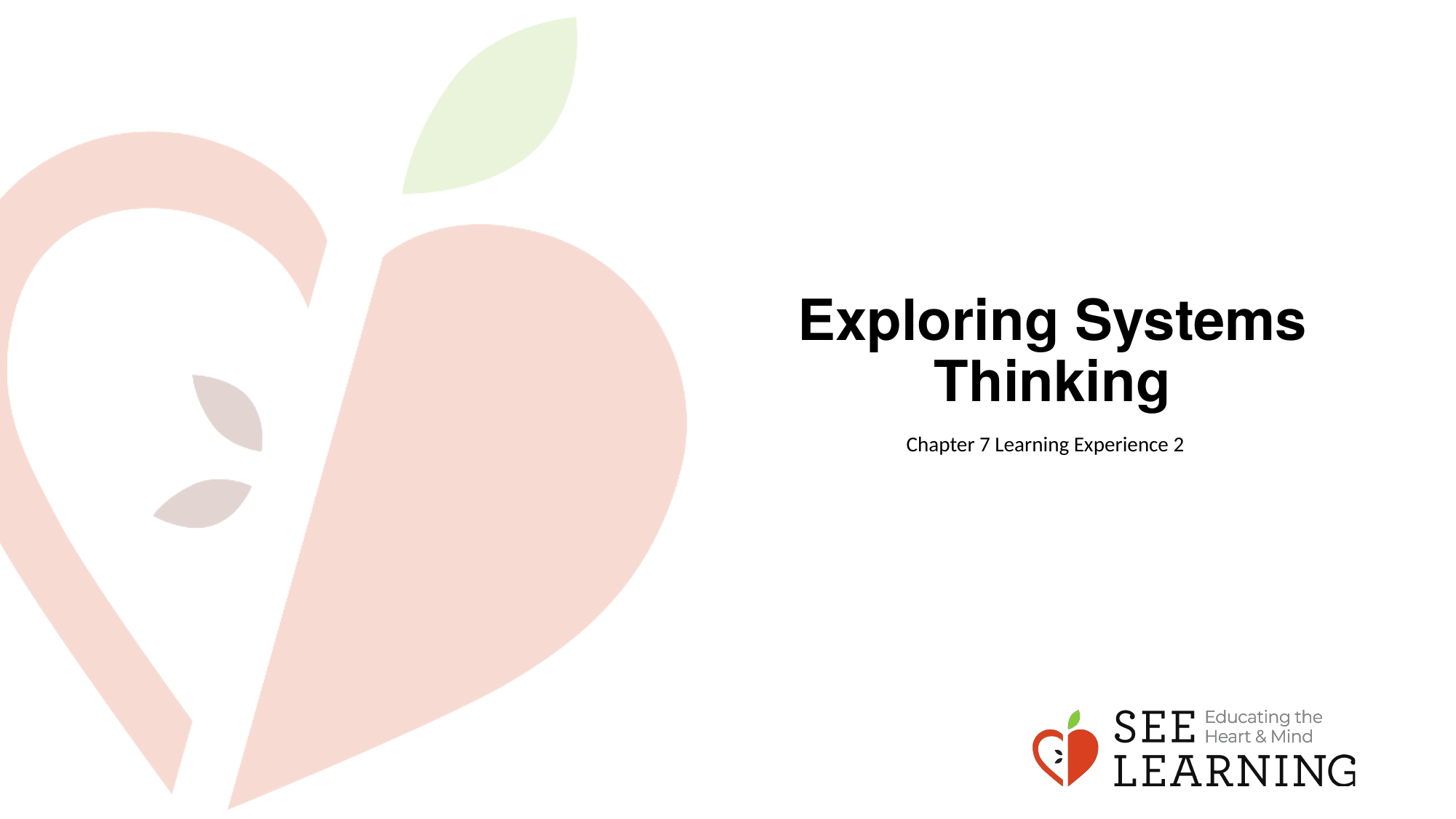

# Exploring Systems Thinking
Chapter 7 Learning Experience 2